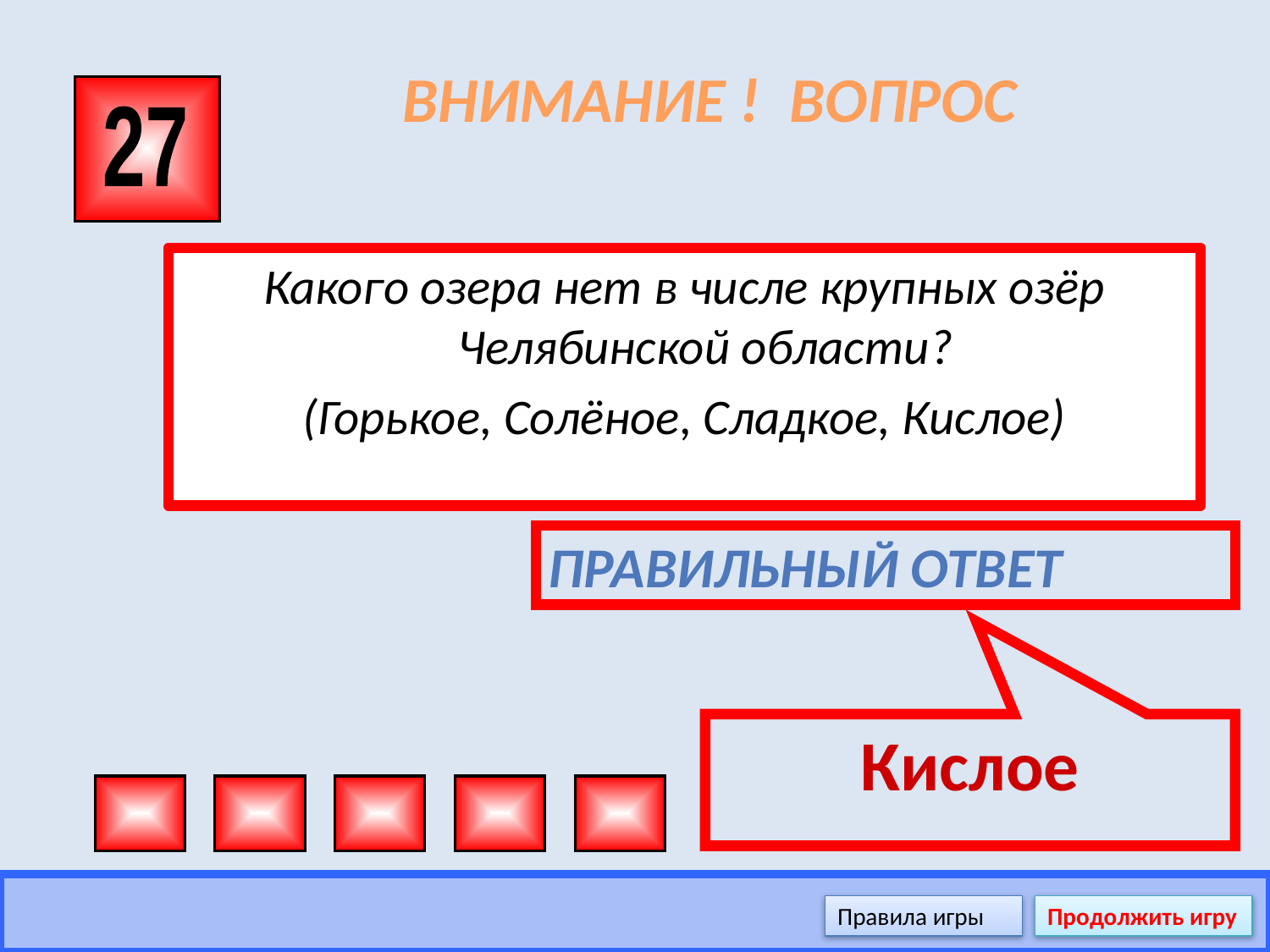

# ВНИМАНИЕ !  ВОПРОС

27
Какого озера нет в числе крупных озёр Челябинской области?
(Горькое, Солёное, Сладкое, Кислое)
Правильный ответ
Кислое

Правила игры
Продолжить игру